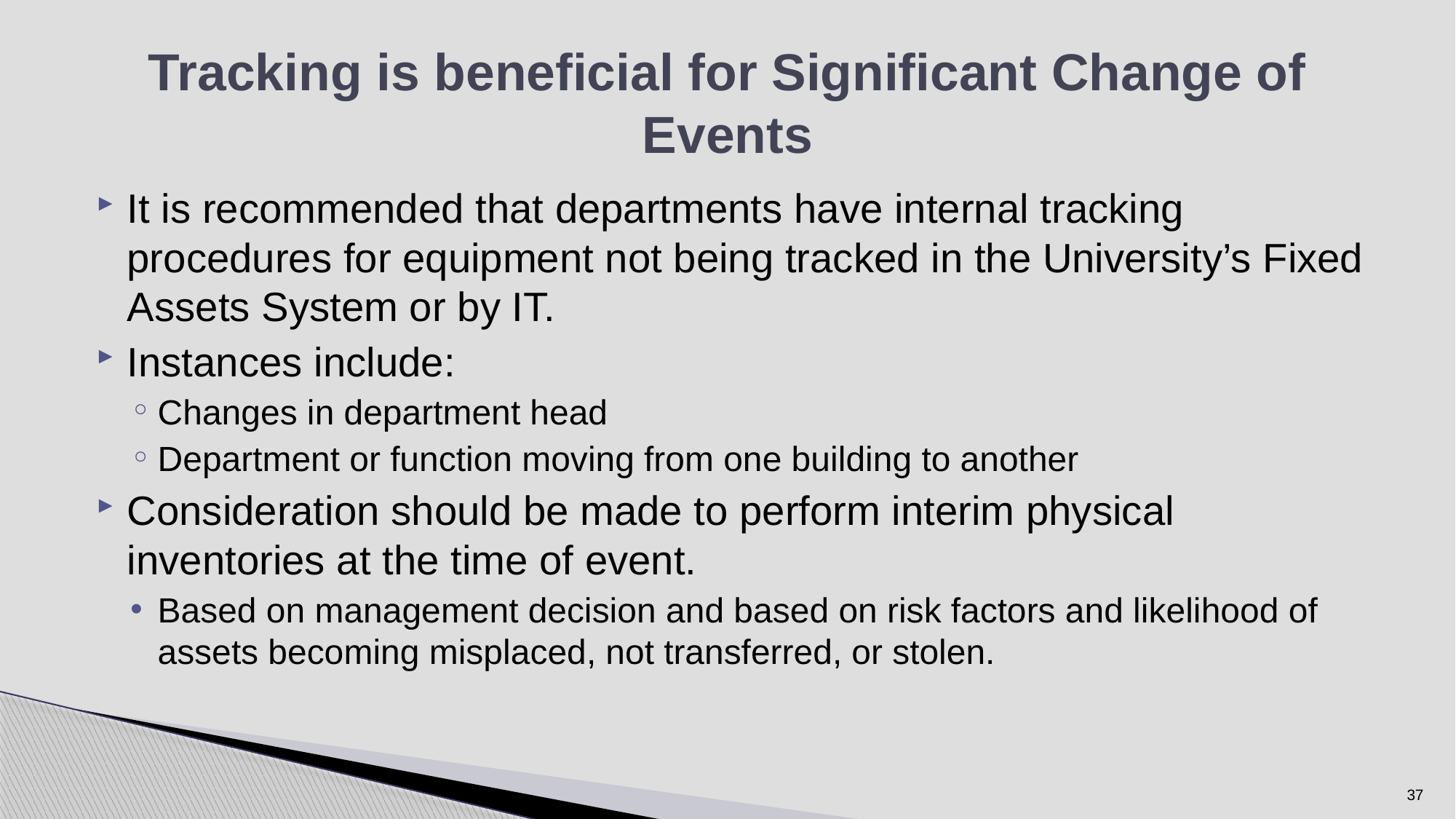

# Tracking is beneficial for Significant Change of Events
It is recommended that departments have internal tracking procedures for equipment not being tracked in the University’s Fixed Assets System or by IT.
Instances include:
Changes in department head
Department or function moving from one building to another
Consideration should be made to perform interim physical inventories at the time of event.
Based on management decision and based on risk factors and likelihood of assets becoming misplaced, not transferred, or stolen.

37